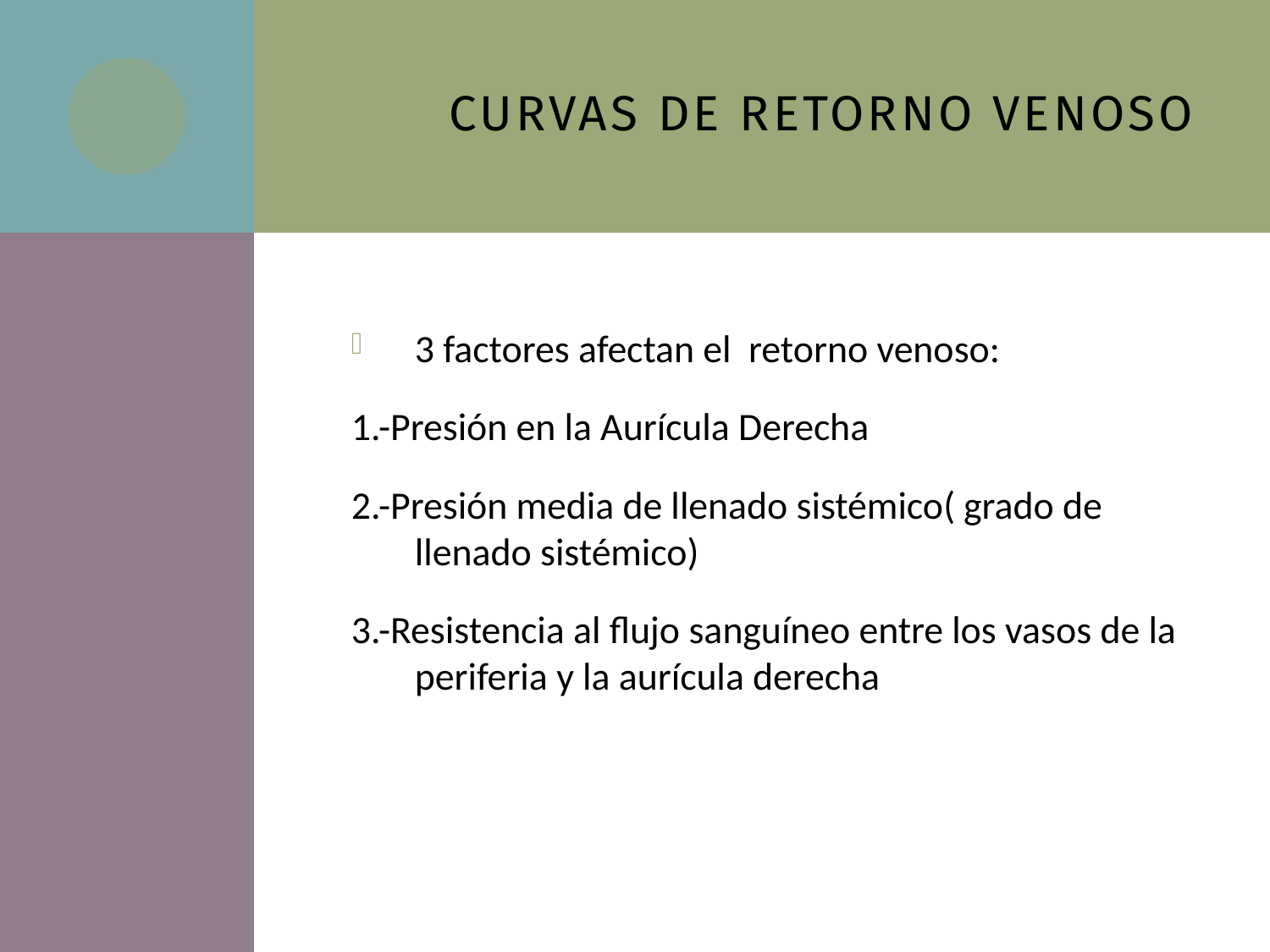

# Curvas de Retorno Venoso
3 factores afectan el  retorno venoso:
1.-Presión en la Aurícula Derecha
2.-Presión media de llenado sistémico( grado de llenado sistémico)
3.-Resistencia al flujo sanguíneo entre los vasos de la periferia y la aurícula derecha